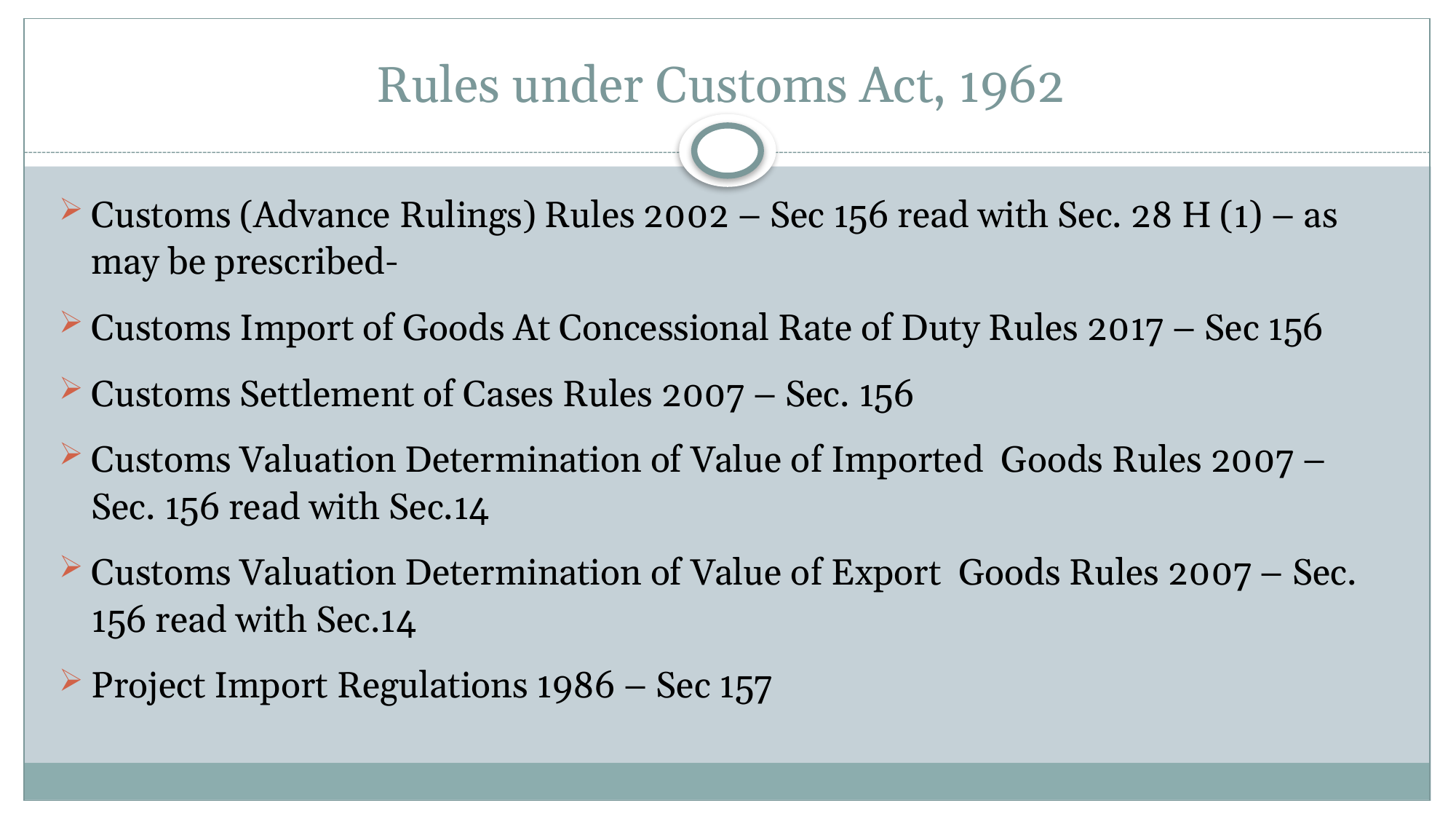

# Rules under Customs Act, 1962
Customs (Advance Rulings) Rules 2002 – Sec 156 read with Sec. 28 H (1) – as may be prescribed-
Customs Import of Goods At Concessional Rate of Duty Rules 2017 – Sec 156
Customs Settlement of Cases Rules 2007 – Sec. 156
Customs Valuation Determination of Value of Imported  Goods Rules 2007 – Sec. 156 read with Sec.14
Customs Valuation Determination of Value of Export  Goods Rules 2007 – Sec. 156 read with Sec.14
Project Import Regulations 1986 – Sec 157